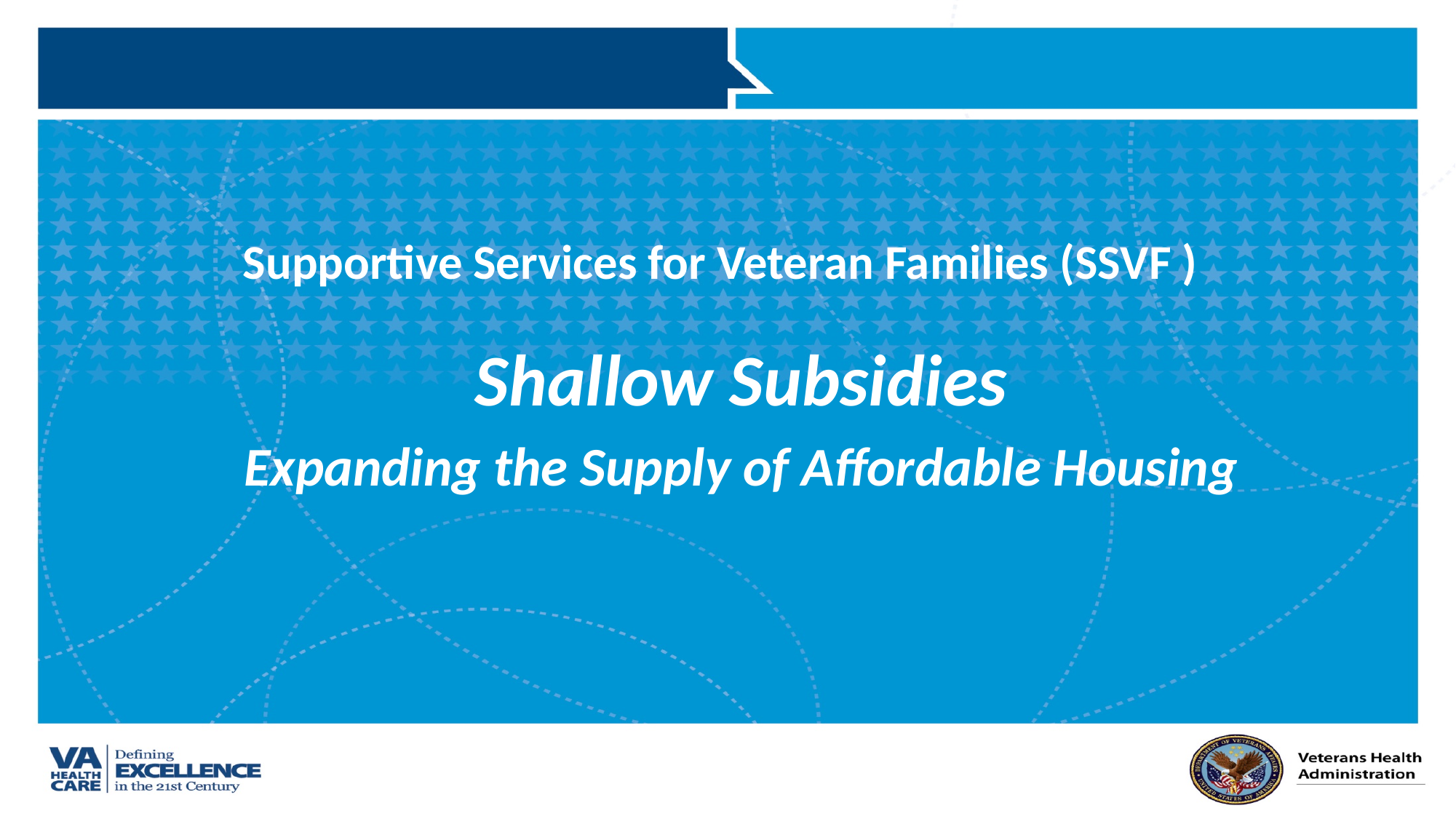

# Supportive Services for Veteran Families (SSVF )
Shallow Subsidies
Expanding the Supply of Affordable Housing